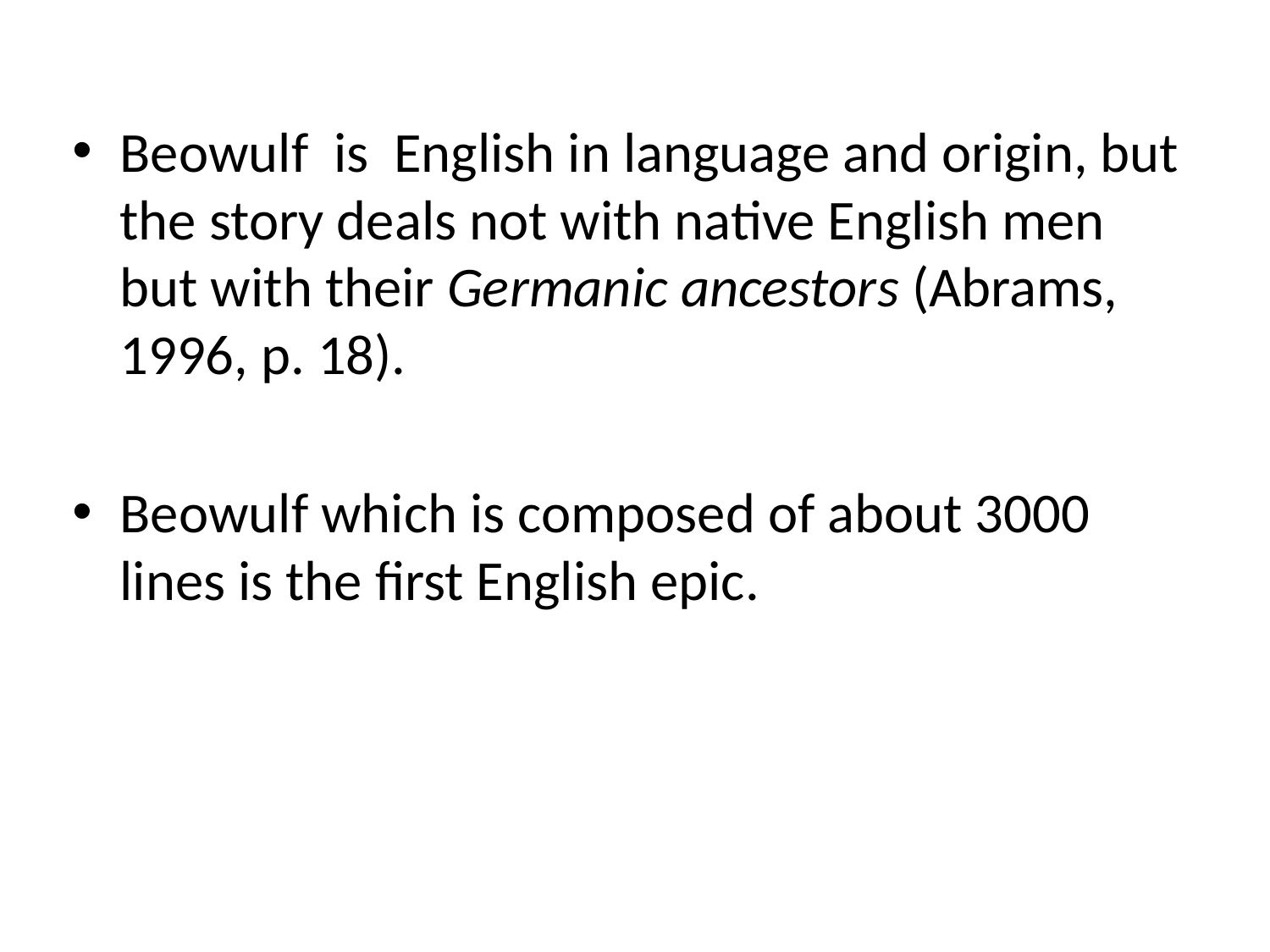

Beowulf  is  English in language and origin, but the story deals not with native English men but with their Germanic ancestors (Abrams, 1996, p. 18).

Beowulf which is composed of about 3000 lines is the first English epic.